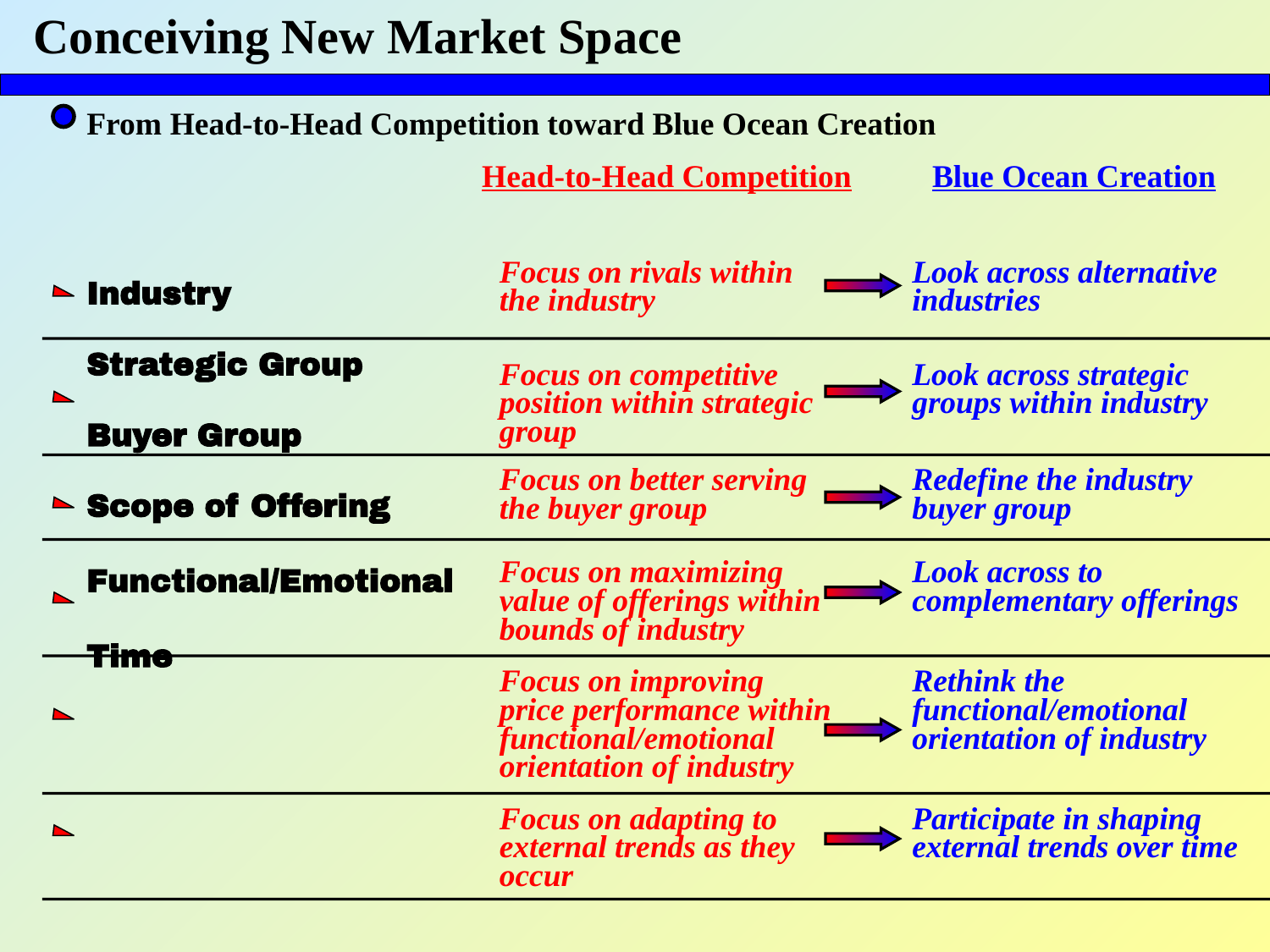

# Conceiving New Market Space

From Head-to-Head Competition toward Blue Ocean Creation
Head-to-Head Competition
Blue Ocean Creation
Focus on rivals within the industry
Look across alternative industries
Industry
Strategic Group
Buyer Group
Scope of Offering
Functional/Emotional
Time

Focus on competitive position within strategic group
Look across strategic groups within industry

Focus on better serving the buyer group
Redefine the industry buyer group

Focus on maximizing value of offerings within bounds of industry
Look across to complementary offerings

Focus on improving price performance within functional/emotional orientation of industry
Rethink the functional/emotional orientation of industry

Focus on adapting to external trends as they occur
Participate in shaping external trends over time